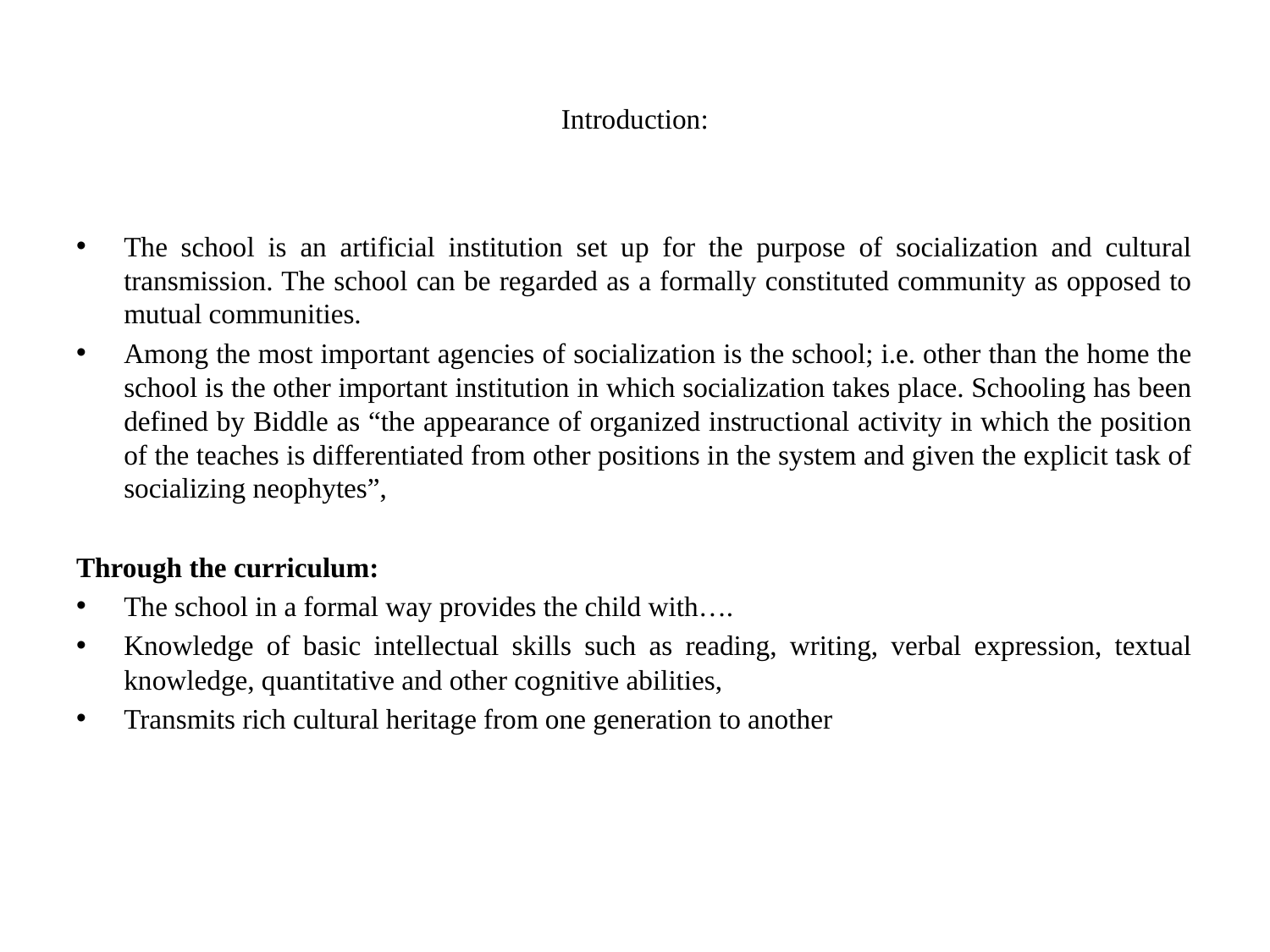

# Introduction:
The school is an artificial institution set up for the purpose of socialization and cultural transmission. The school can be regarded as a formally constituted community as opposed to mutual communities.
Among the most important agencies of socialization is the school; i.e. other than the home the school is the other important institution in which socialization takes place. Schooling has been defined by Biddle as “the appearance of organized instructional activity in which the position of the teaches is differentiated from other positions in the system and given the explicit task of socializing neophytes”,

Through the curriculum:
The school in a formal way provides the child with….
Knowledge of basic intellectual skills such as reading, writing, verbal expression, textual knowledge, quantitative and other cognitive abilities,
Transmits rich cultural heritage from one generation to another